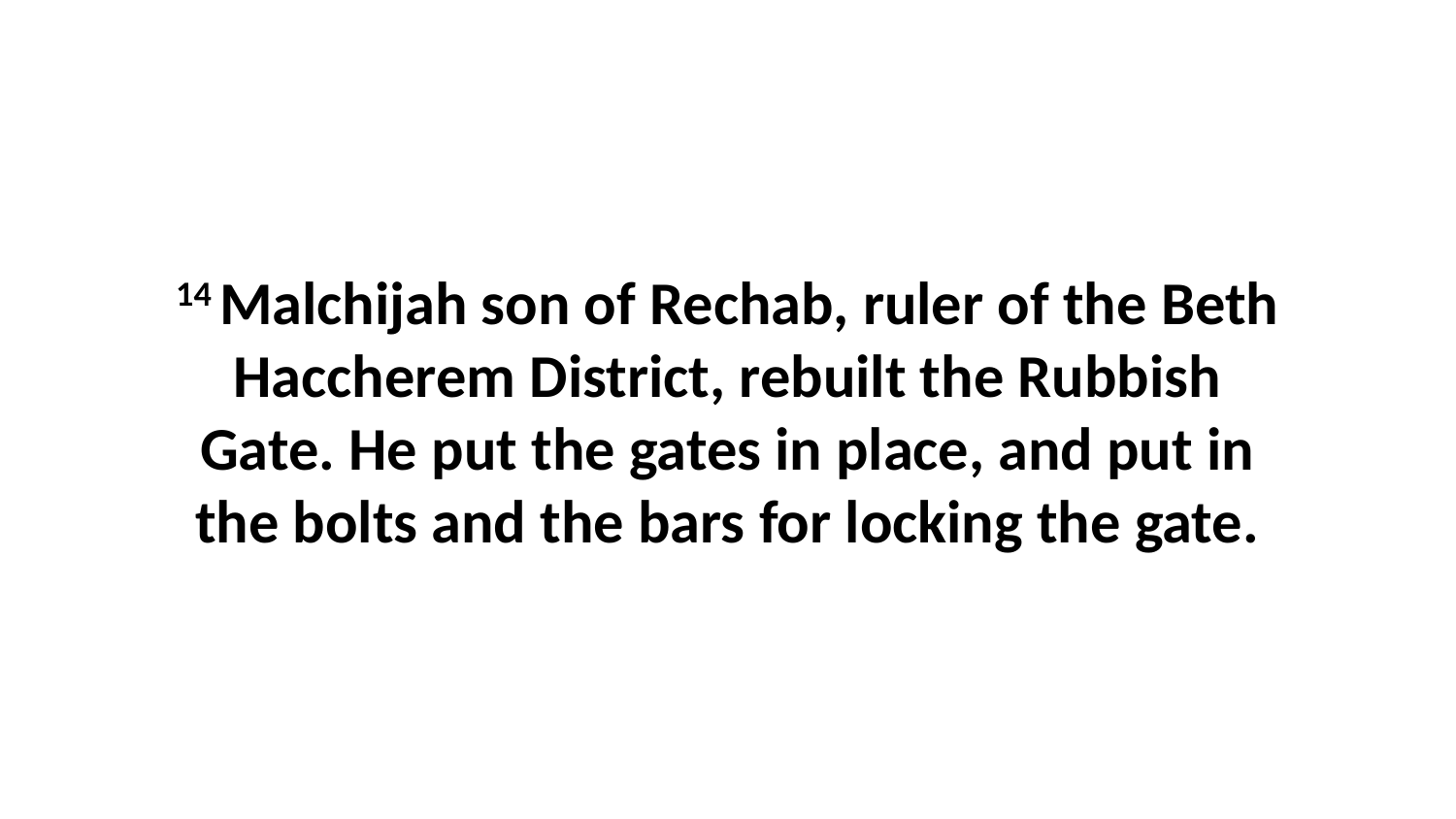

14 Malchijah son of Rechab, ruler of the Beth Haccherem District, rebuilt the Rubbish Gate. He put the gates in place, and put in the bolts and the bars for locking the gate.